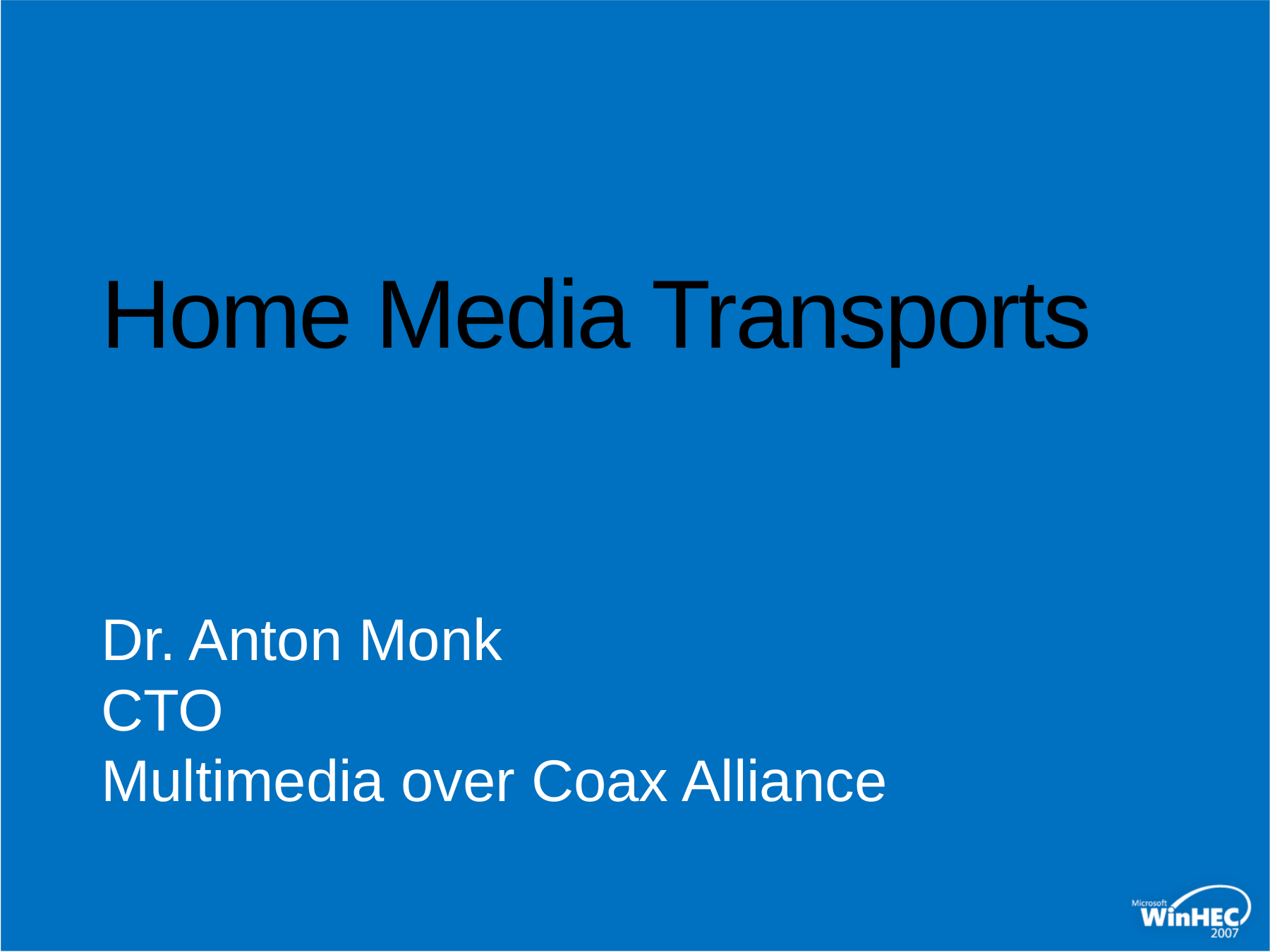

# Home Media Transports
Dr. Anton Monk
CTO
Multimedia over Coax Alliance